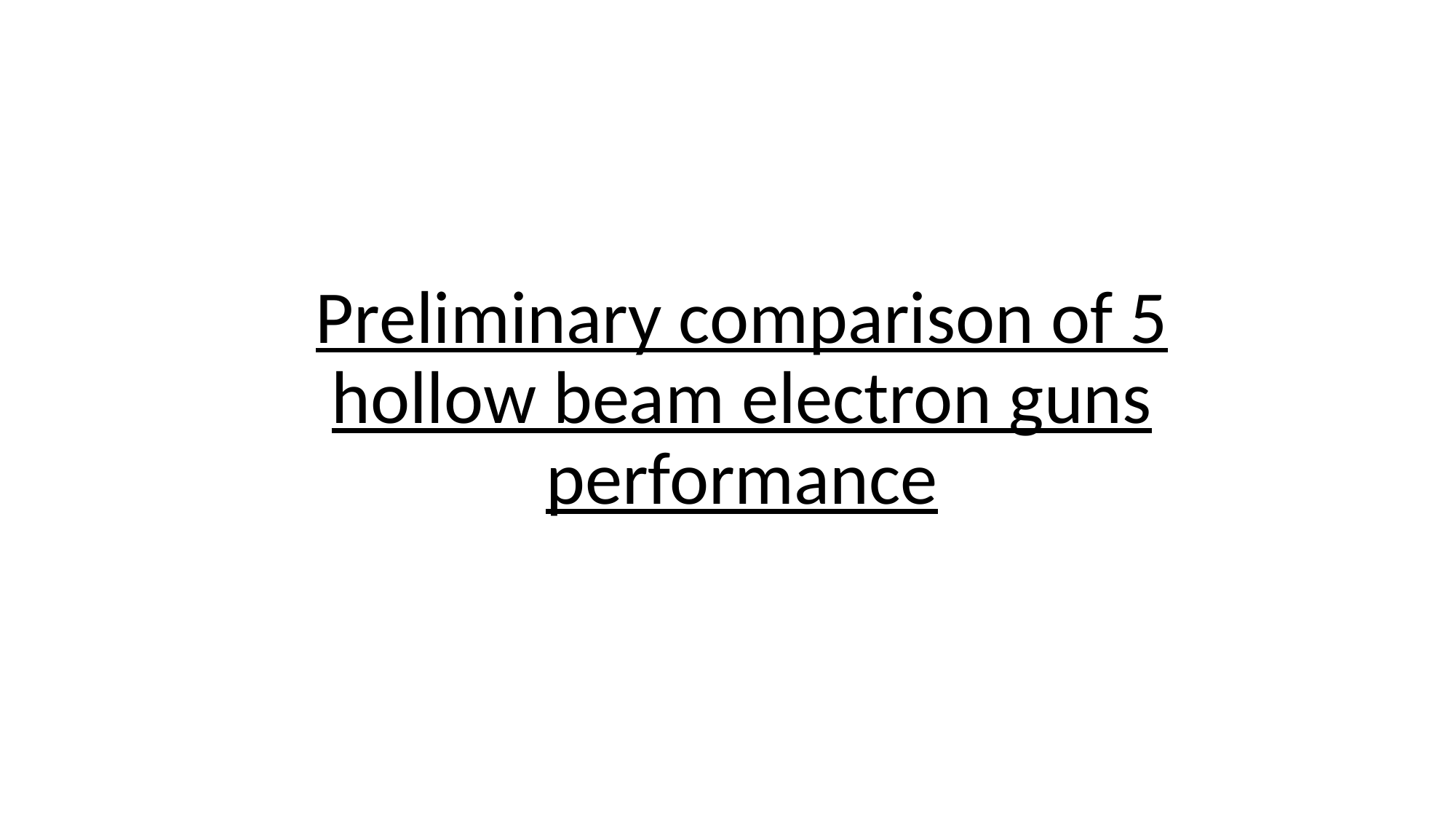

# Preliminary comparison of 5 hollow beam electron guns performance